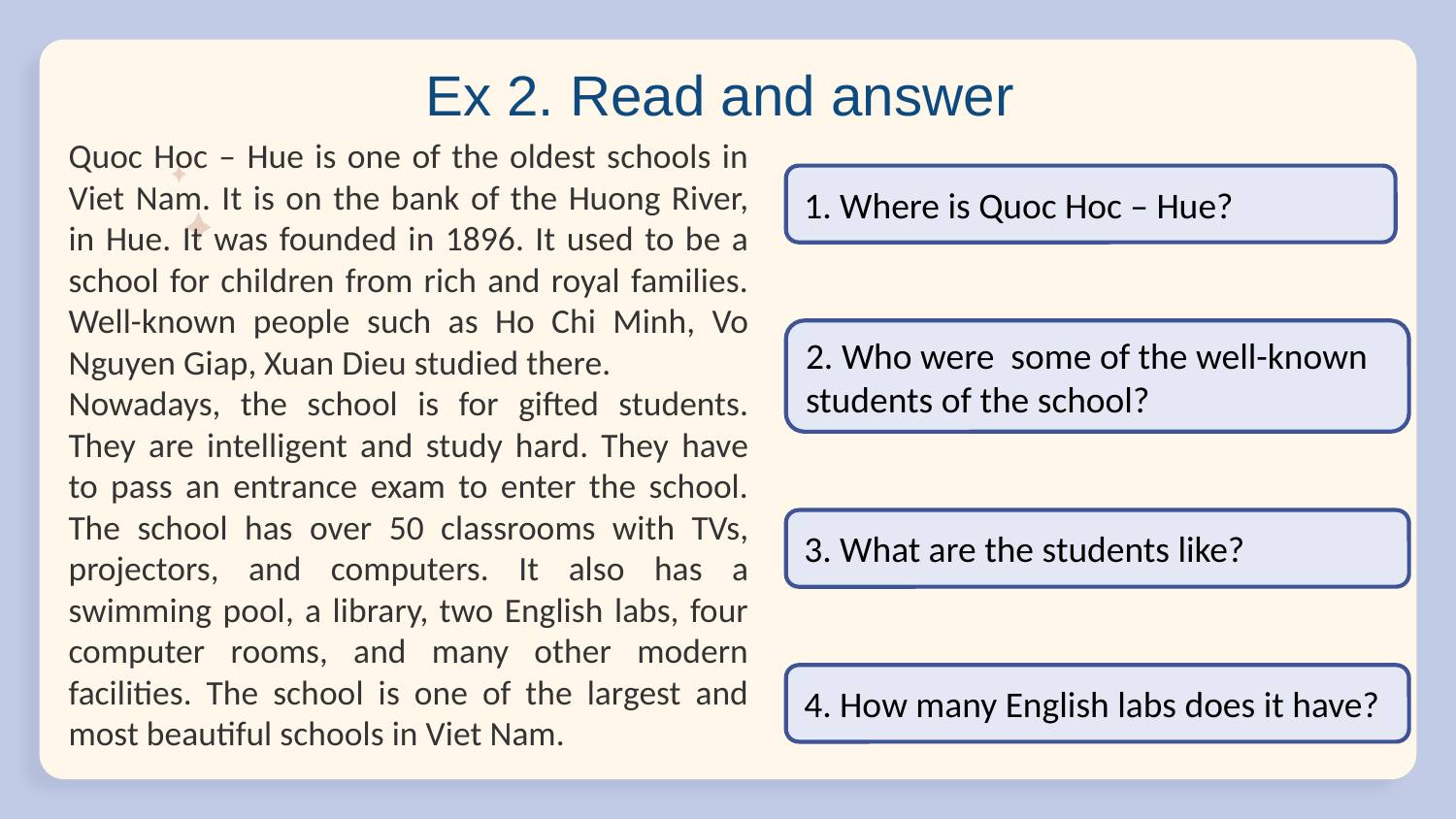

# Ex 2. Read and answer
Quoc Hoc – Hue is one of the oldest schools in Viet Nam. It is on the bank of the Huong River, in Hue. It was founded in 1896. It used to be a school for children from rich and royal families. Well-known people such as Ho Chi Minh, Vo Nguyen Giap, Xuan Dieu studied there.
Nowadays, the school is for gifted students. They are intelligent and study hard. They have to pass an entrance exam to enter the school. The school has over 50 classrooms with TVs, projectors, and computers. It also has a swimming pool, a library, two English labs, four computer rooms, and many other modern facilities. The school is one of the largest and most beautiful schools in Viet Nam.

1. Where is Quoc Hoc – Hue?

2. Who were  some of the well-known students of the school?
3. What are the students like?
4. How many English labs does it have?